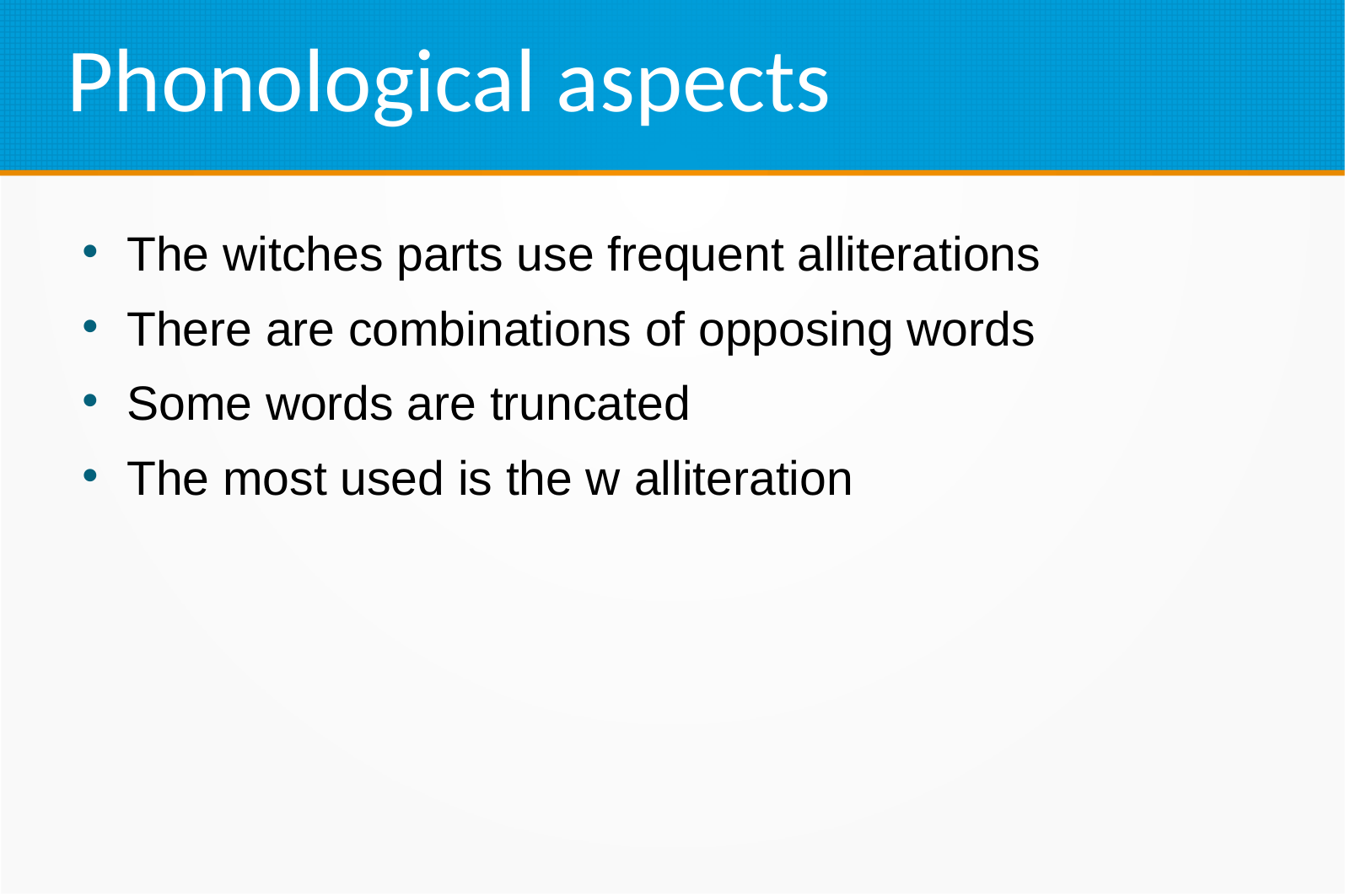

Phonological aspects
The witches parts use frequent alliterations
There are combinations of opposing words
Some words are truncated
The most used is the w alliteration